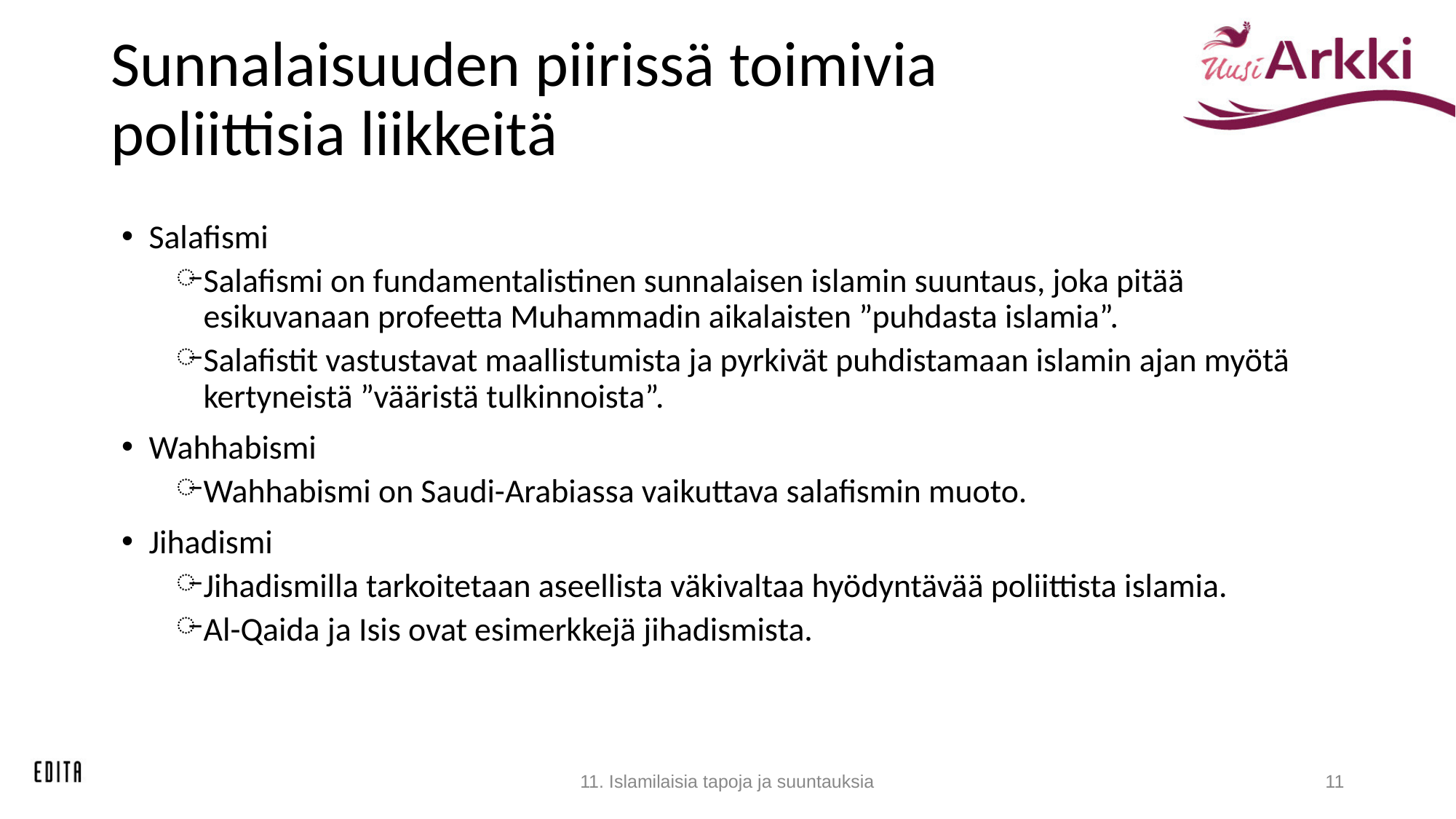

# Sunnalaisuuden piirissä toimivia poliittisia liikkeitä
Salafismi
Salafismi on fundamentalistinen sunnalaisen islamin suuntaus, joka pitää esikuvanaan profeetta Muhammadin aikalaisten ”puhdasta islamia”.
Salafistit vastustavat maallistumista ja pyrkivät puhdistamaan islamin ajan myötä kertyneistä ”vääristä tulkinnoista”.
Wahhabismi
Wahhabismi on Saudi-Arabiassa vaikuttava salafismin muoto.
Jihadismi
Jihadismilla tarkoitetaan aseellista väkivaltaa hyödyntävää poliittista islamia.
Al-Qaida ja Isis ovat esimerkkejä jihadismista.
11. Islamilaisia tapoja ja suuntauksia
11